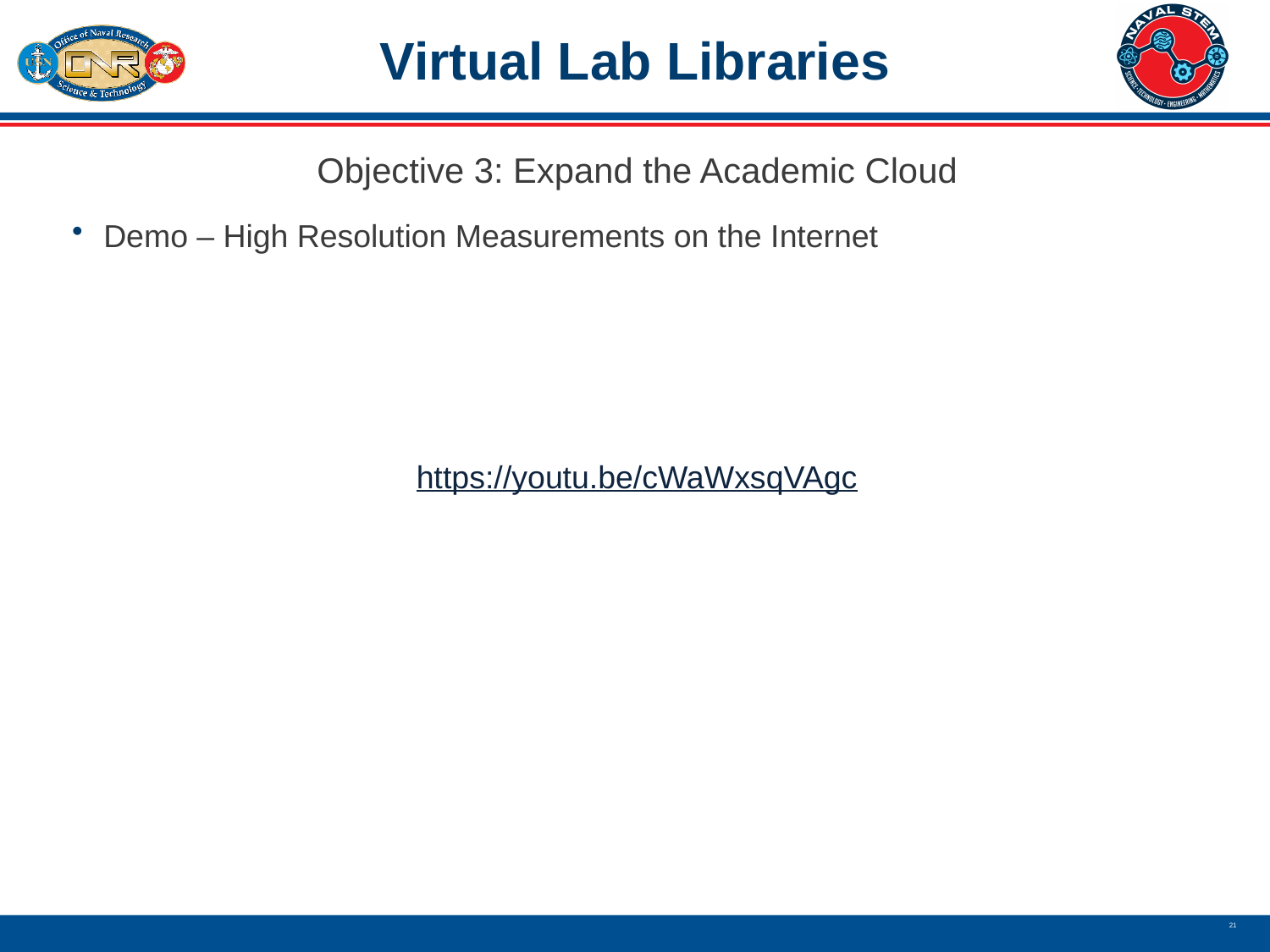

Virtual Lab Libraries
Objective 3: Expand the Academic Cloud
Demo – High Resolution Measurements on the Internet

https://youtu.be/cWaWxsqVAgc